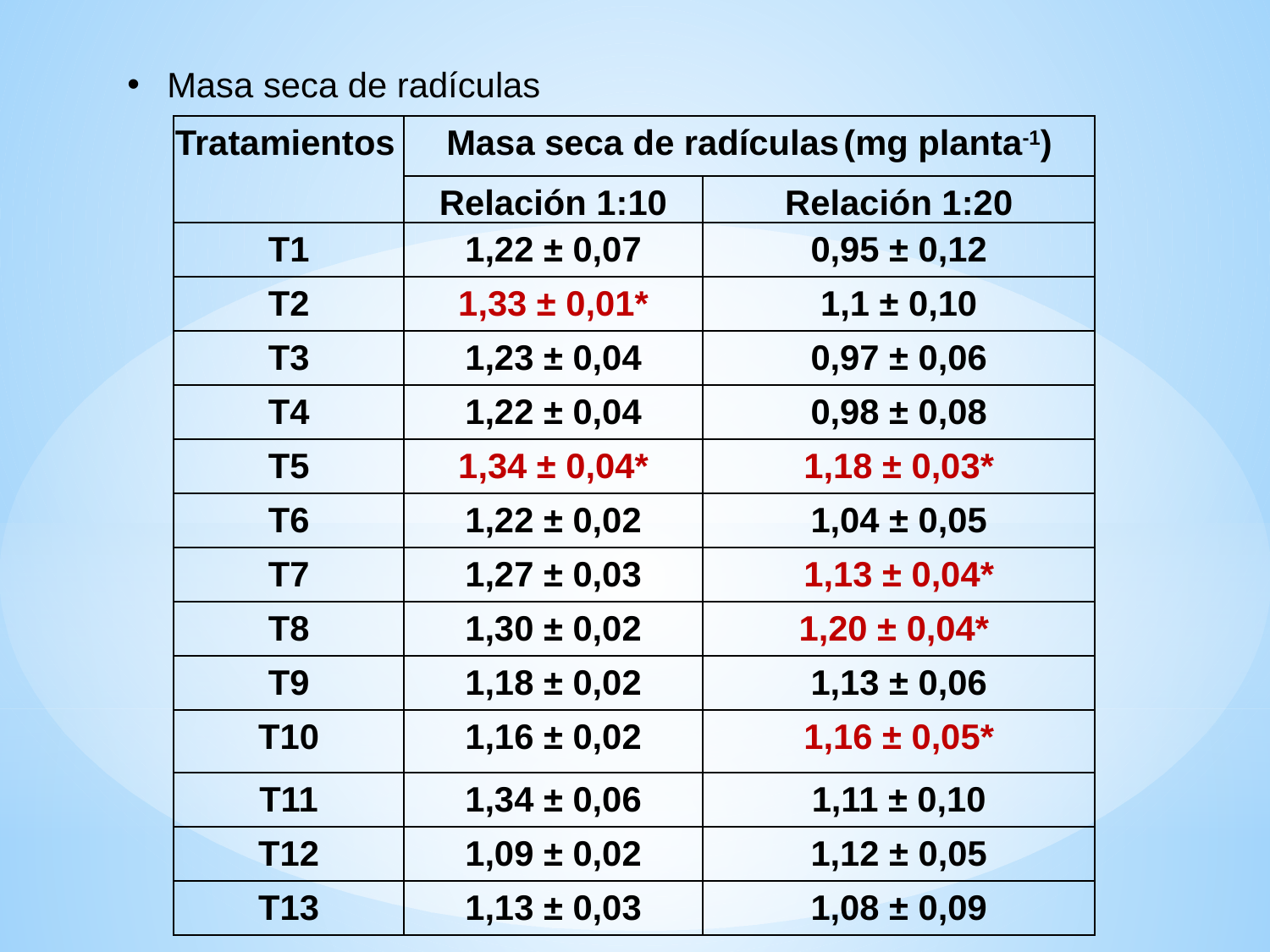

Masa seca de radículas
| Tratamientos | Masa seca de radículas (mg planta-1) |  |
| --- | --- | --- |
|  | Relación 1:10 | Relación 1:20 |
| T1 | 1,22 ± 0,07 | 0,95 ± 0,12 |
| T2 | 1,33 ± 0,01\* | 1,1 ± 0,10 |
| T3 | 1,23 ± 0,04 | 0,97 ± 0,06 |
| T4 | 1,22 ± 0,04 | 0,98 ± 0,08 |
| T5 | 1,34 ± 0,04\* | 1,18 ± 0,03\* |
| T6 | 1,22 ± 0,02 | 1,04 ± 0,05 |
| T7 | 1,27 ± 0,03 | 1,13 ± 0,04\* |
| T8 | 1,30 ± 0,02 | 1,20 ± 0,04\* |
| T9 | 1,18 ± 0,02 | 1,13 ± 0,06 |
| T10 | 1,16 ± 0,02 | 1,16 ± 0,05\* |
| T11 | 1,34 ± 0,06 | 1,11 ± 0,10 |
| T12 | 1,09 ± 0,02 | 1,12 ± 0,05 |
| T13 | 1,13 ± 0,03 | 1,08 ± 0,09 |